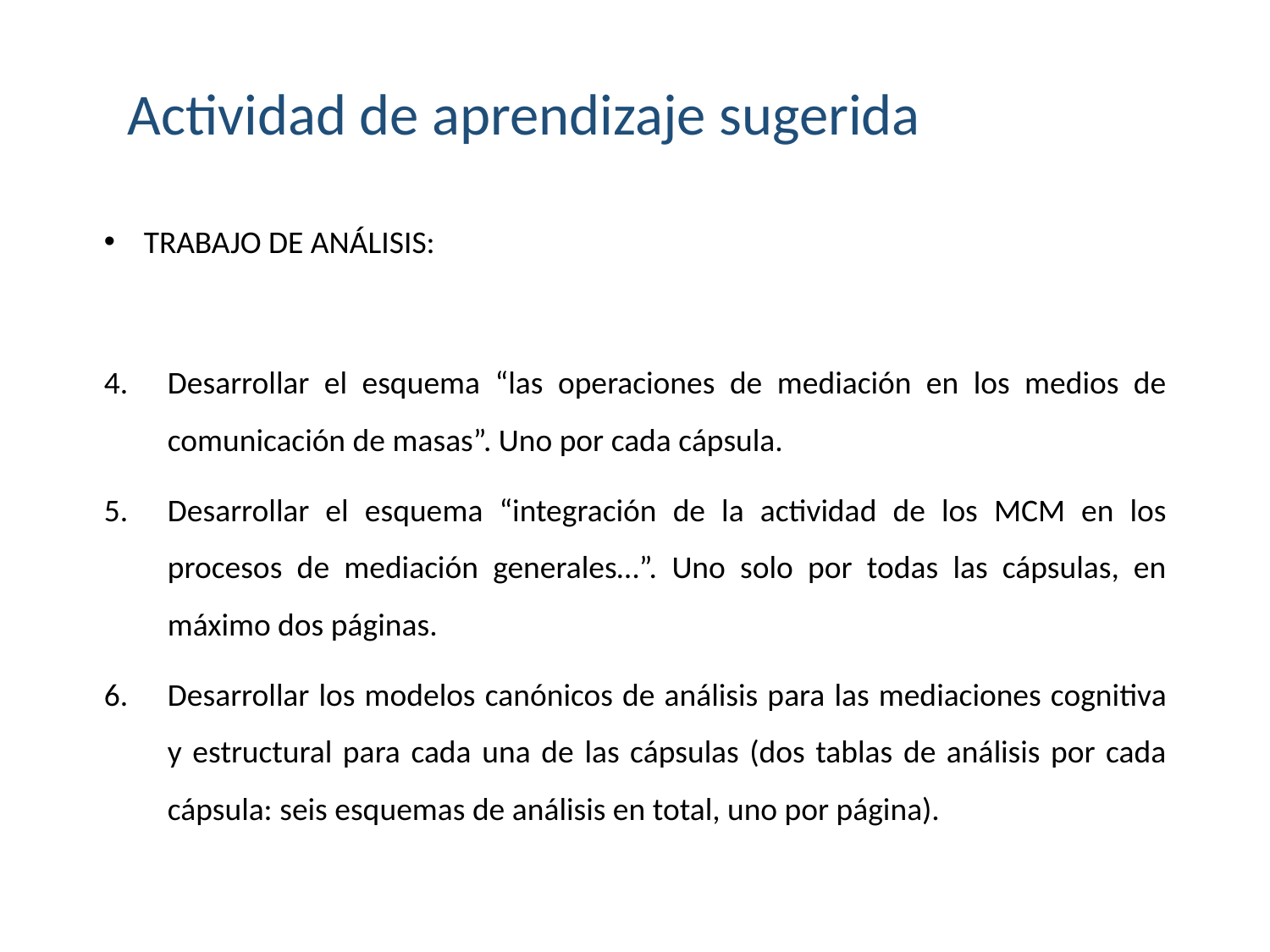

# Actividad de aprendizaje sugerida
TRABAJO DE ANÁLISIS:

Desarrollar el esquema “las operaciones de mediación en los medios de comunicación de masas”. Uno por cada cápsula.
Desarrollar el esquema “integración de la actividad de los MCM en los procesos de mediación generales…”. Uno solo por todas las cápsulas, en máximo dos páginas.
Desarrollar los modelos canónicos de análisis para las mediaciones cognitiva y estructural para cada una de las cápsulas (dos tablas de análisis por cada cápsula: seis esquemas de análisis en total, uno por página).